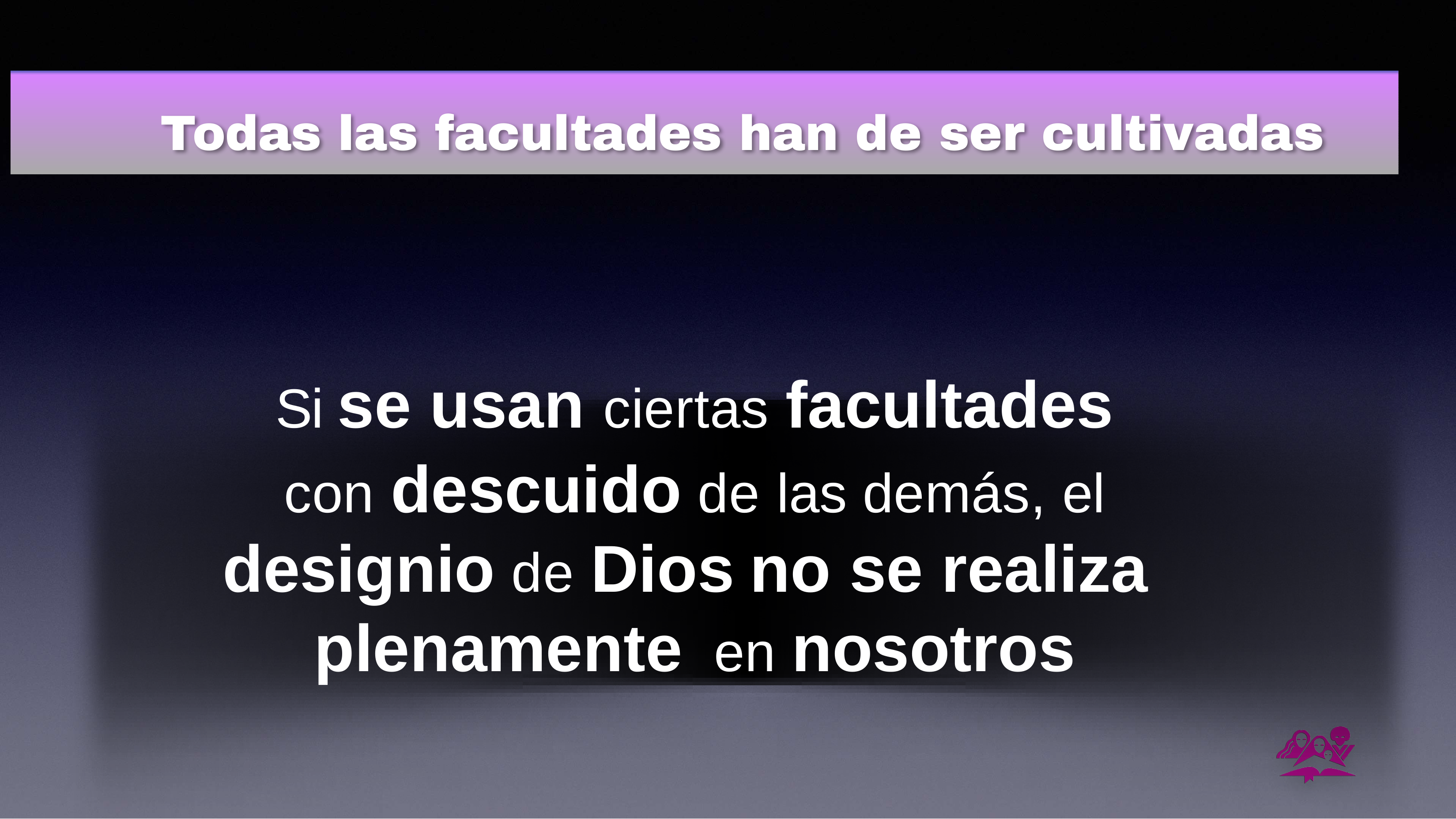

Todas las facultades han de ser cultivadas

# Si se usan ciertas facultades
con descuido de las demás, el designio de Dios no se realiza  plenamente  en nosotros